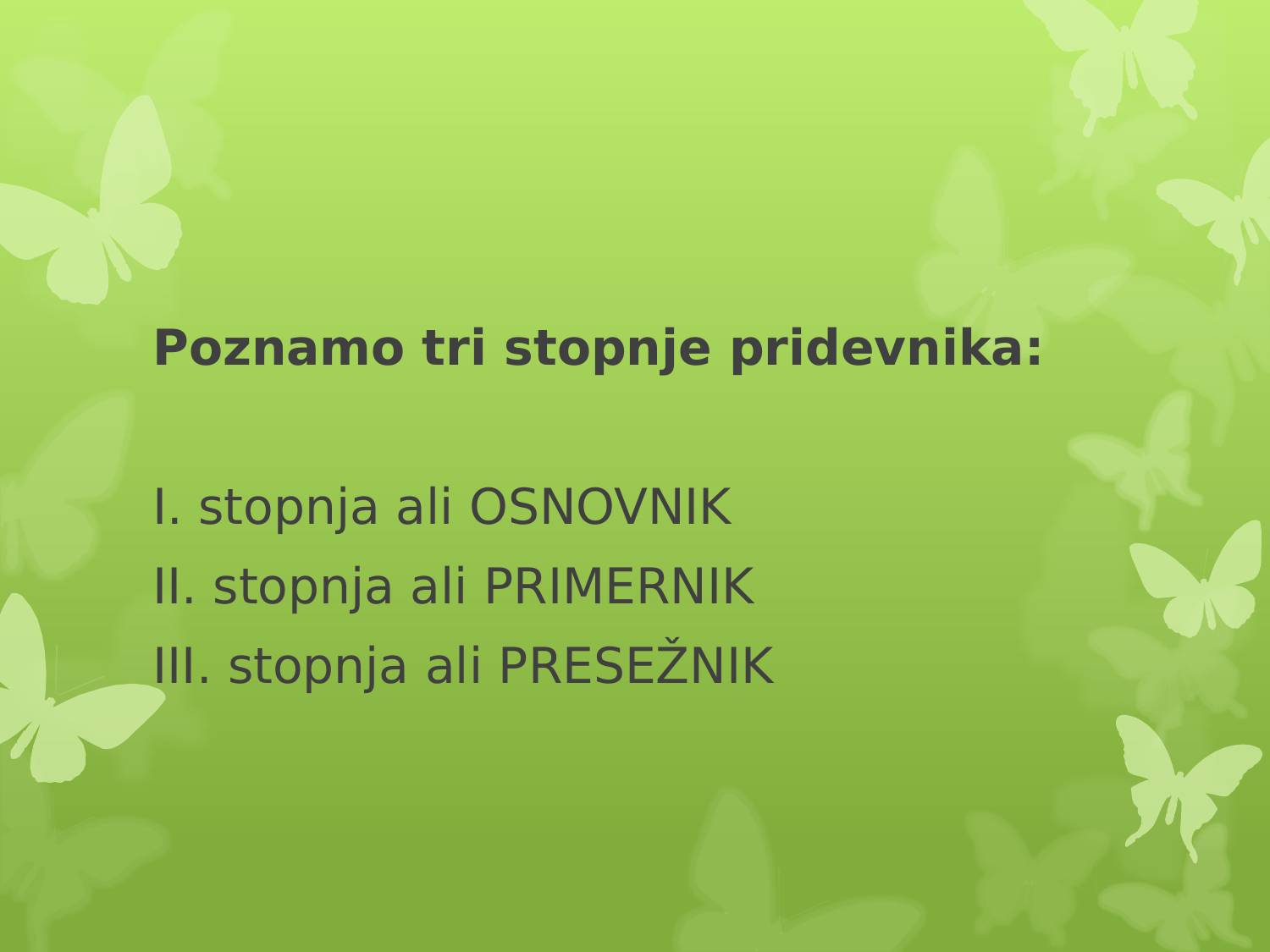

#
Poznamo tri stopnje pridevnika:

I. stopnja ali OSNOVNIK
II. stopnja ali PRIMERNIK
III. stopnja ali PRESEŽNIK